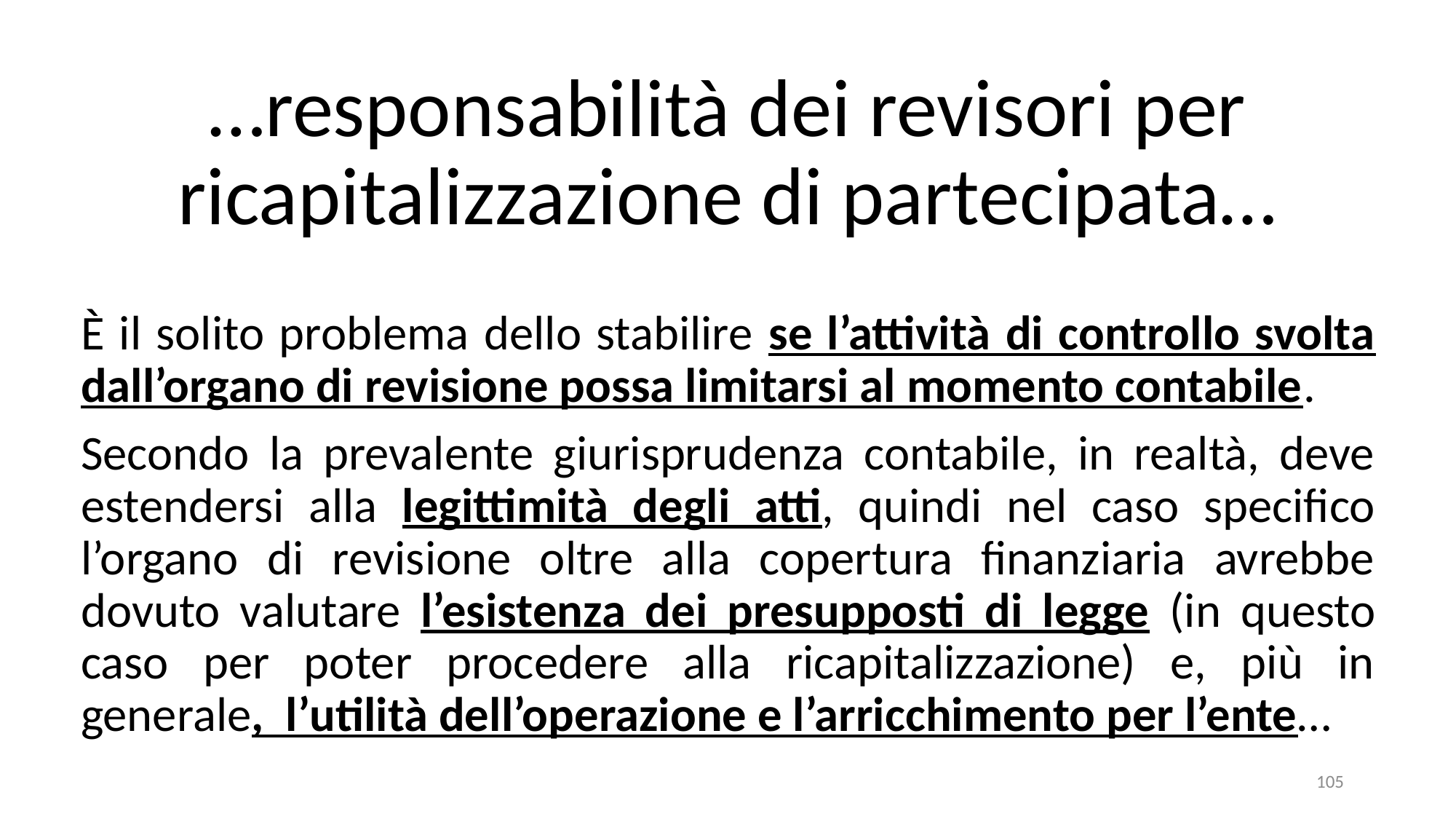

# …responsabilità dei revisori per ricapitalizzazione di partecipata…
È il solito problema dello stabilire se l’attività di controllo svolta dall’organo di revisione possa limitarsi al momento contabile.
Secondo la prevalente giurisprudenza contabile, in realtà, deve estendersi alla legittimità degli atti, quindi nel caso specifico l’organo di revisione oltre alla copertura finanziaria avrebbe dovuto valutare l’esistenza dei presupposti di legge (in questo caso per poter procedere alla ricapitalizzazione) e, più in generale,  l’utilità dell’operazione e l’arricchimento per l’ente…
105